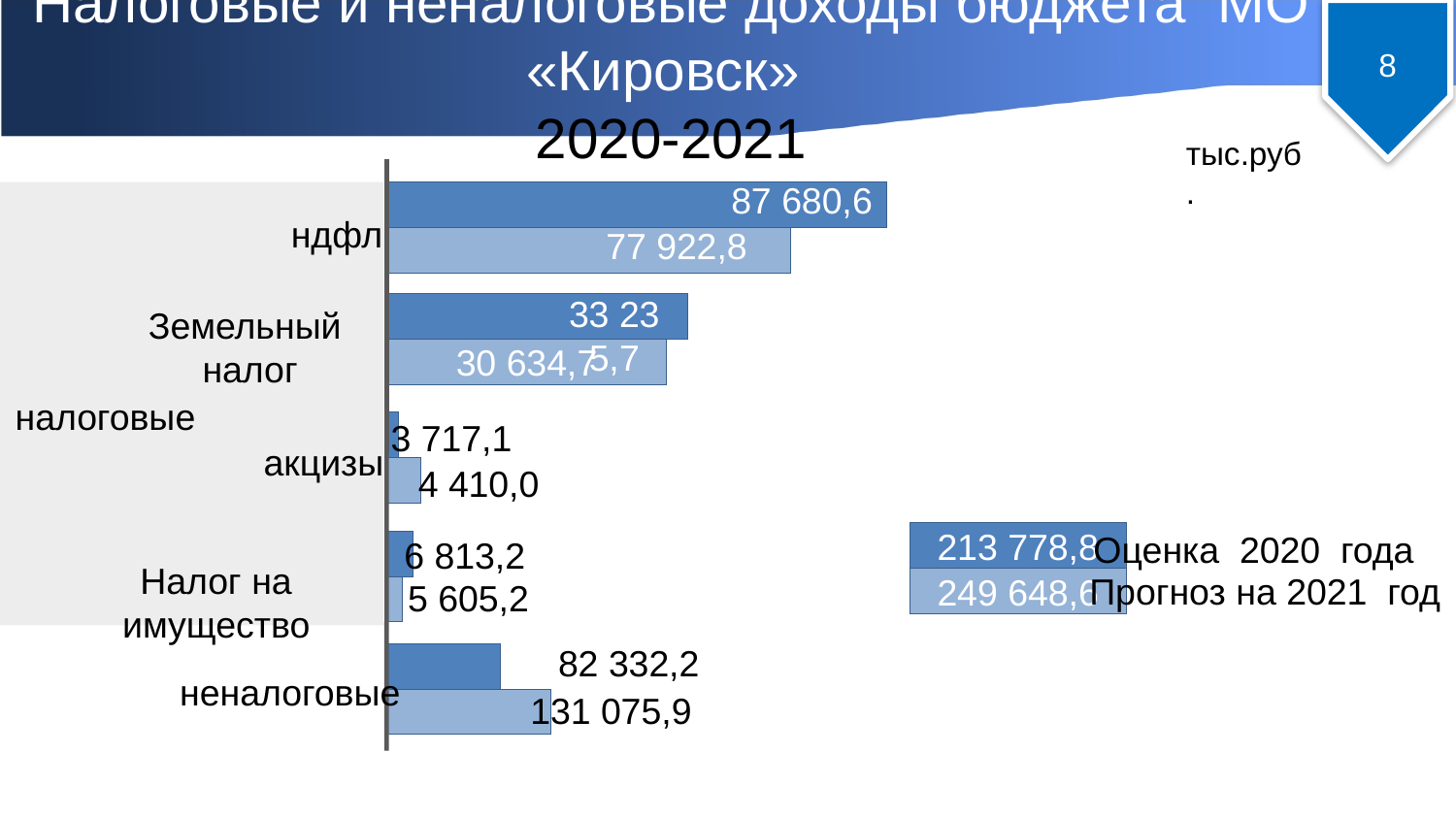

# Налоговые и неналоговые доходы бюджета  МО «Кировск» 2020-2021
8
 тыс.руб.
87 680,6

ндфл
77 922,8
33 235,7

30 634,7
Земельный  налог
налоговые
3 717,1

акцизы
4 410,0
Оценка  2020  года
213 778,8
249 648,6
6 813,2

Налог на имущество
Прогноз на 2021  год
5 605,2
82 332,2

неналоговые
131 075,9